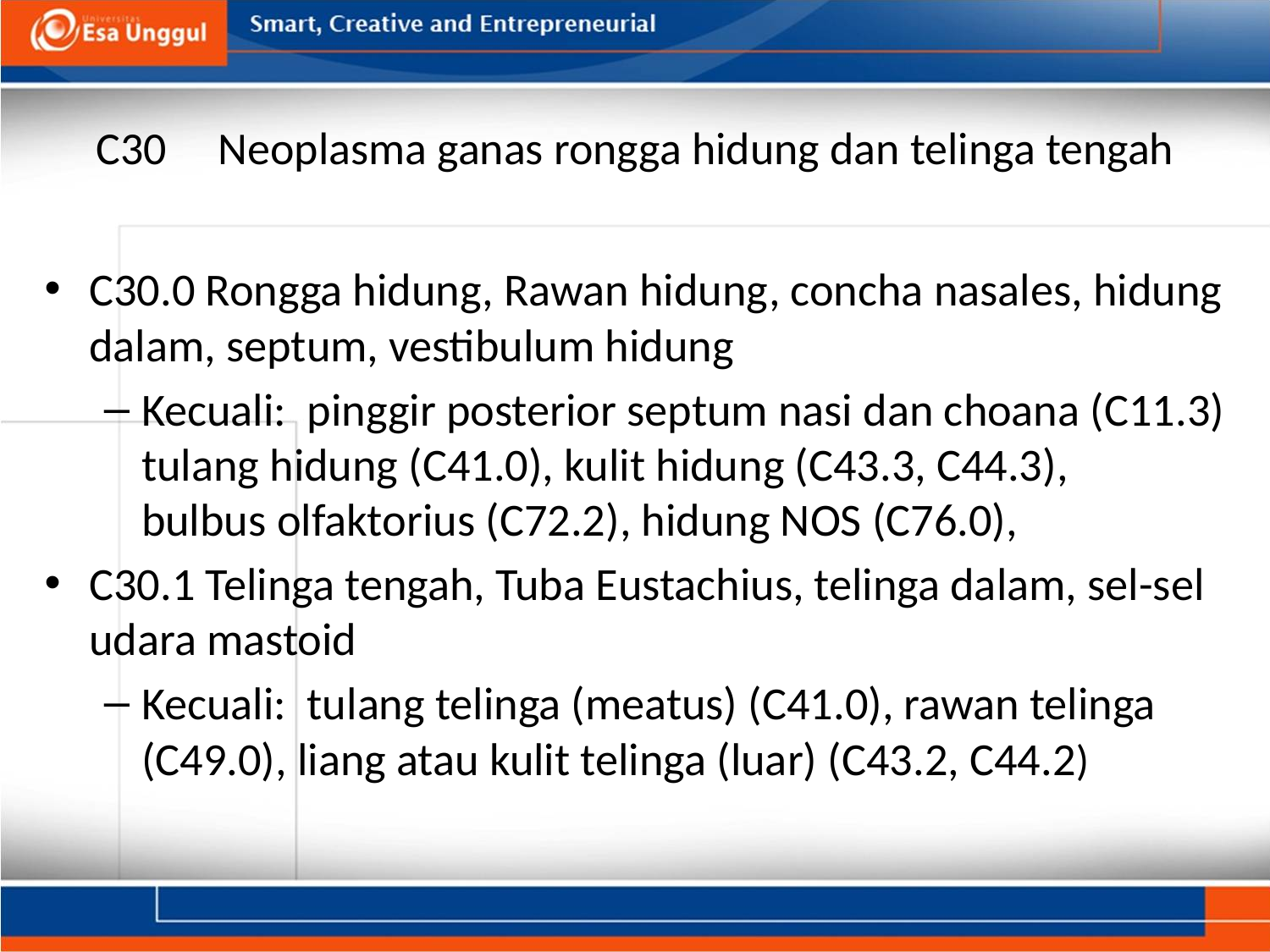

# C30     Neoplasma ganas rongga hidung dan telinga tengah
C30.0 Rongga hidung, Rawan hidung, concha nasales, hidung dalam, septum, vestibulum hidung
Kecuali:  pinggir posterior septum nasi dan choana (C11.3)
tulang hidung (C41.0), kulit hidung (C43.3, C44.3),
bulbus olfaktorius (C72.2), hidung NOS (C76.0),
C30.1 Telinga tengah, Tuba Eustachius, telinga dalam, sel-sel udara mastoid
Kecuali:  tulang telinga (meatus) (C41.0), rawan telinga (C49.0), liang atau kulit telinga (luar) (C43.2, C44.2)